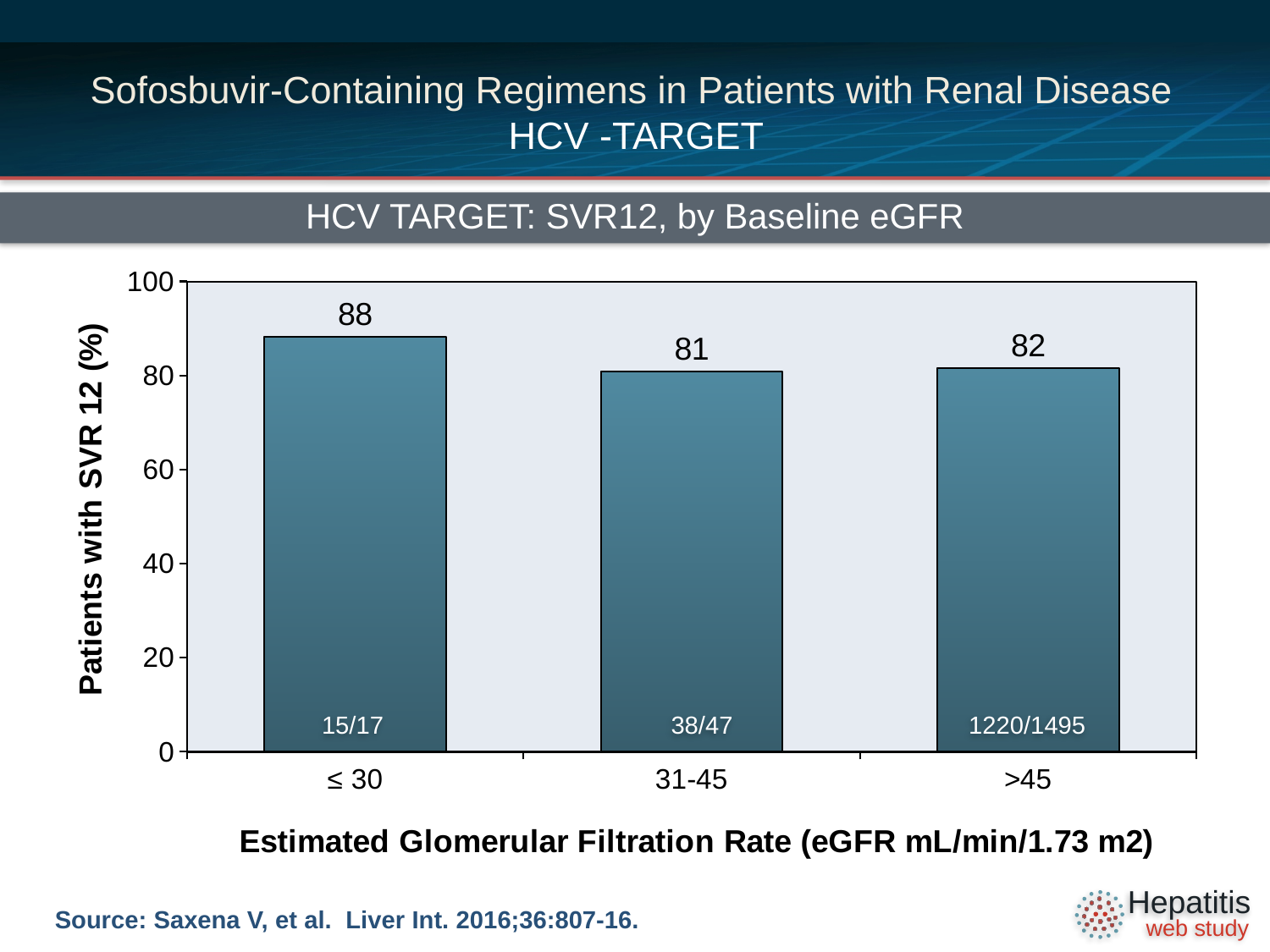

# Sofosbuvir-Containing Regimens in Patients with Renal Disease HCV -TARGET
HCV TARGET: SVR12, by Baseline eGFR

### Chart

| Category |  |
|---|---|
| ≤ 30 | 88.2 |
| 31-45 | 80.9 |
| >45 | 81.6 |
15/17
38/47
1220/1495
Source: Saxena V, et al.  Liver Int. 2016;36:807-16.